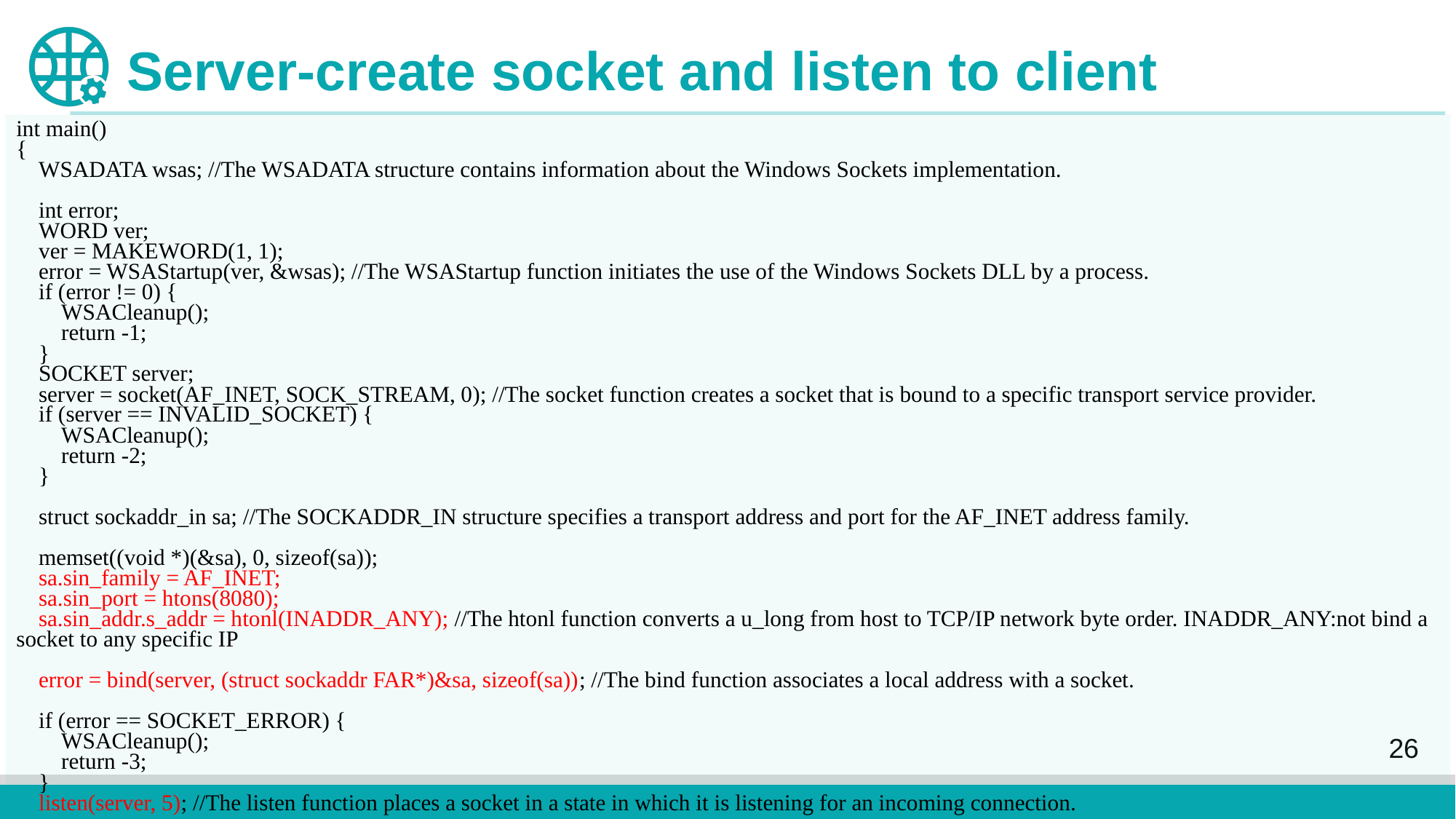

Server-create socket and listen to client
int main()
{
    WSADATA wsas; //The WSADATA structure contains information about the Windows Sockets implementation.

    int error;
    WORD ver;
    ver = MAKEWORD(1, 1);
    error = WSAStartup(ver, &wsas); //The WSAStartup function initiates the use of the Windows Sockets DLL by a process.
    if (error != 0) {
        WSACleanup();
        return -1;
    }
    SOCKET server;
    server = socket(AF_INET, SOCK_STREAM, 0); //The socket function creates a socket that is bound to a specific transport service provider.
    if (server == INVALID_SOCKET) {
        WSACleanup();
        return -2;
    }

    struct sockaddr_in sa; //The SOCKADDR_IN structure specifies a transport address and port for the AF_INET address family.

    memset((void *)(&sa), 0, sizeof(sa));
    sa.sin_family = AF_INET;
    sa.sin_port = htons(8080);
    sa.sin_addr.s_addr = htonl(INADDR_ANY); //The htonl function converts a u_long from host to TCP/IP network byte order. INADDR_ANY:not bind a socket to any specific IP

    error = bind(server, (struct sockaddr FAR*)&sa, sizeof(sa)); //The bind function associates a local address with a socket.

    if (error == SOCKET_ERROR) {
        WSACleanup();
        return -3;
    }
    listen(server, 5); //The listen function places a socket in a state in which it is listening for an incoming connection.

    std::cout << "Server listening..." << std::endl;

    while (true) {
        SOCKET client;
        struct sockaddr_in sockaddr;
        int size;
        size = sizeof(sockaddr);
        std::string fileName;
        std::cout << "Waiting for connections..." << std::endl;
        client = accept(server, (struct sockaddr FAR*)&sockaddr, &size); //The accept function permits an incoming connection attempt on a socket.
        std::cout << "Client connected" << std::endl;
        std::cout << "Type in file name to search on client's computer" << std::endl;
        std::cin >> fileName;
        clientData *data = new clientData;
        data->socket = client;
        data->fileName = fileName;
        unsigned int threadID;
        HANDLE hThread = (HANDLE)_beginthreadex(NULL, 0, &clientSession, (void*)data, 0, &threadID); //Creates a thread and run clientSession.

    }
    closesocket(server);
    WSACleanup();
    return 0;
}